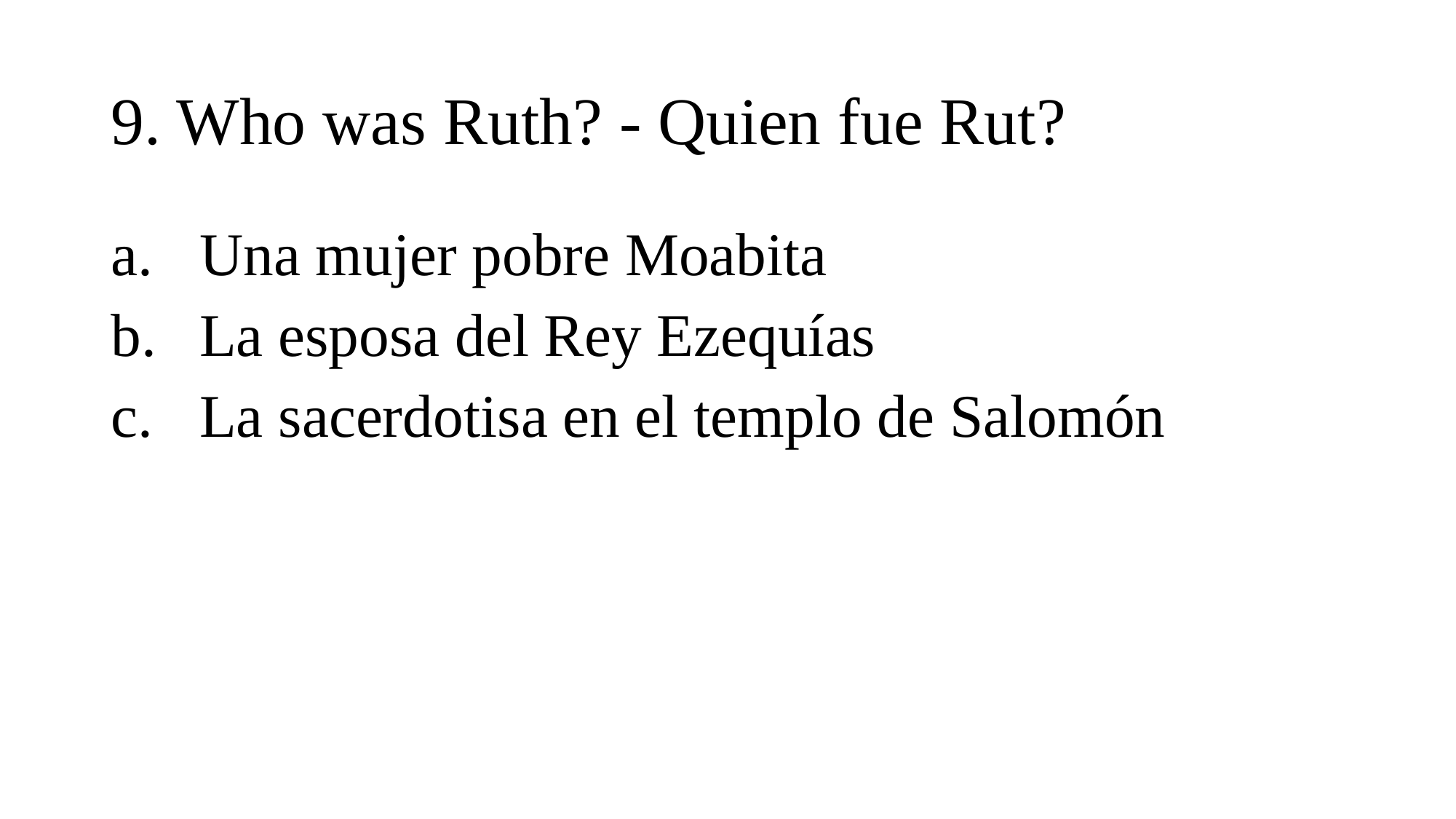

# 9. Who was Ruth? - Quien fue Rut?
Una mujer pobre Moabita
La esposa del Rey Ezequías
La sacerdotisa en el templo de Salomón